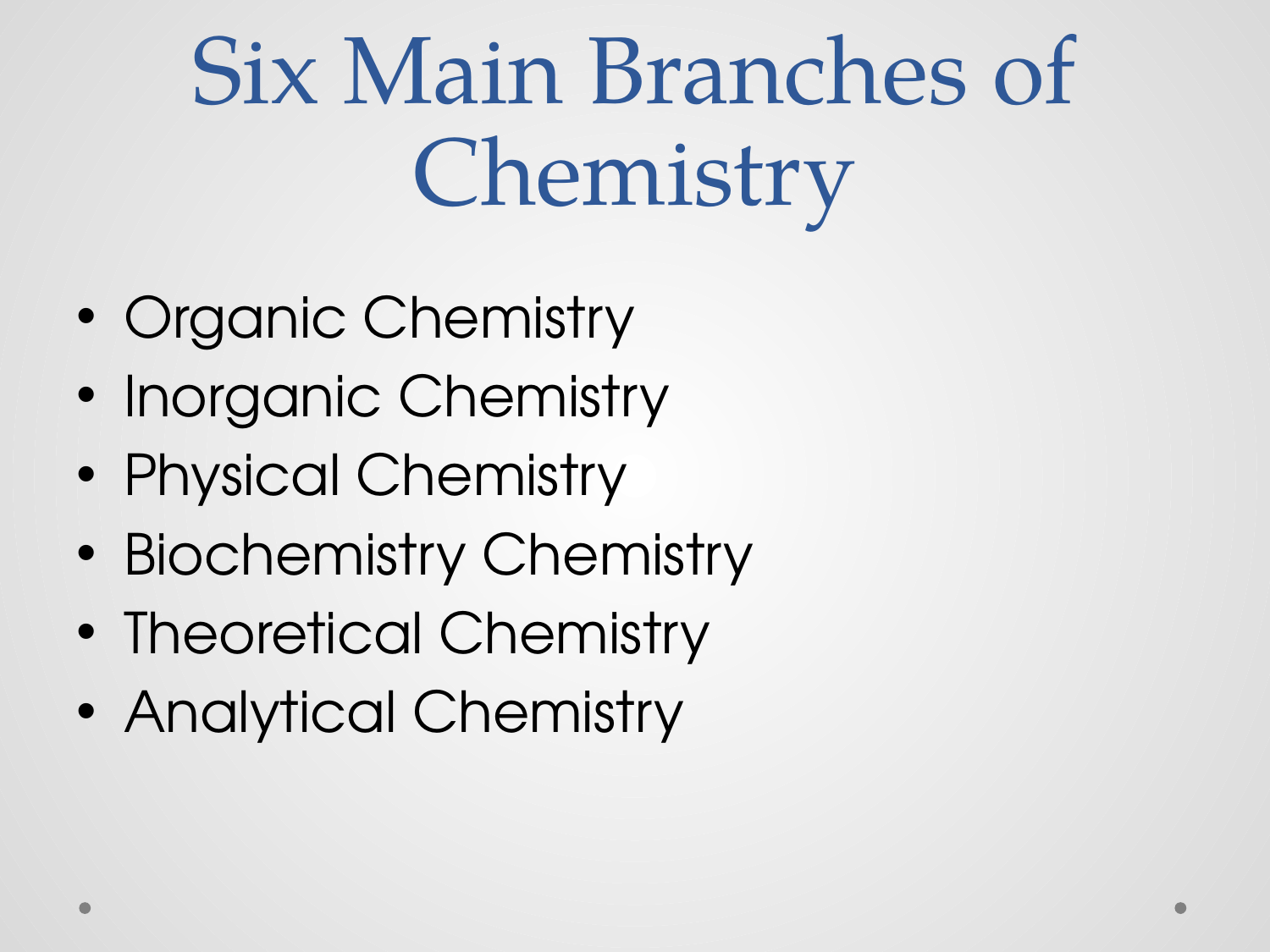

# Six Main Branches of Chemistry
Organic Chemistry
Inorganic Chemistry
Physical Chemistry
Biochemistry Chemistry
Theoretical Chemistry
Analytical Chemistry